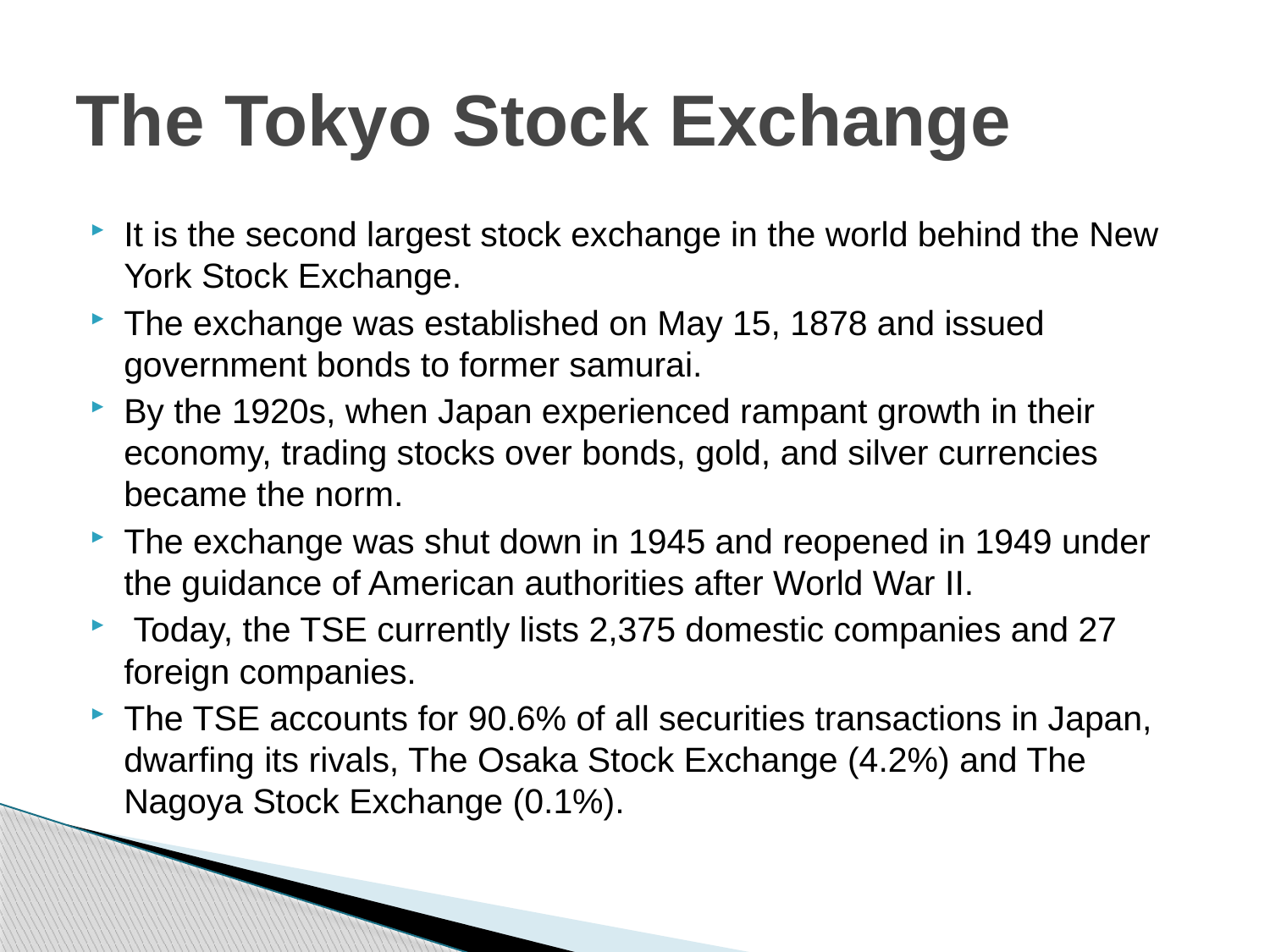

# The Tokyo Stock Exchange
It is the second largest stock exchange in the world behind the New York Stock Exchange.
The exchange was established on May 15, 1878 and issued government bonds to former samurai.
By the 1920s, when Japan experienced rampant growth in their economy, trading stocks over bonds, gold, and silver currencies became the norm.
The exchange was shut down in 1945 and reopened in 1949 under the guidance of American authorities after World War II.
 Today, the TSE currently lists 2,375 domestic companies and 27 foreign companies.
The TSE accounts for 90.6% of all securities transactions in Japan, dwarfing its rivals, The Osaka Stock Exchange (4.2%) and The Nagoya Stock Exchange (0.1%).